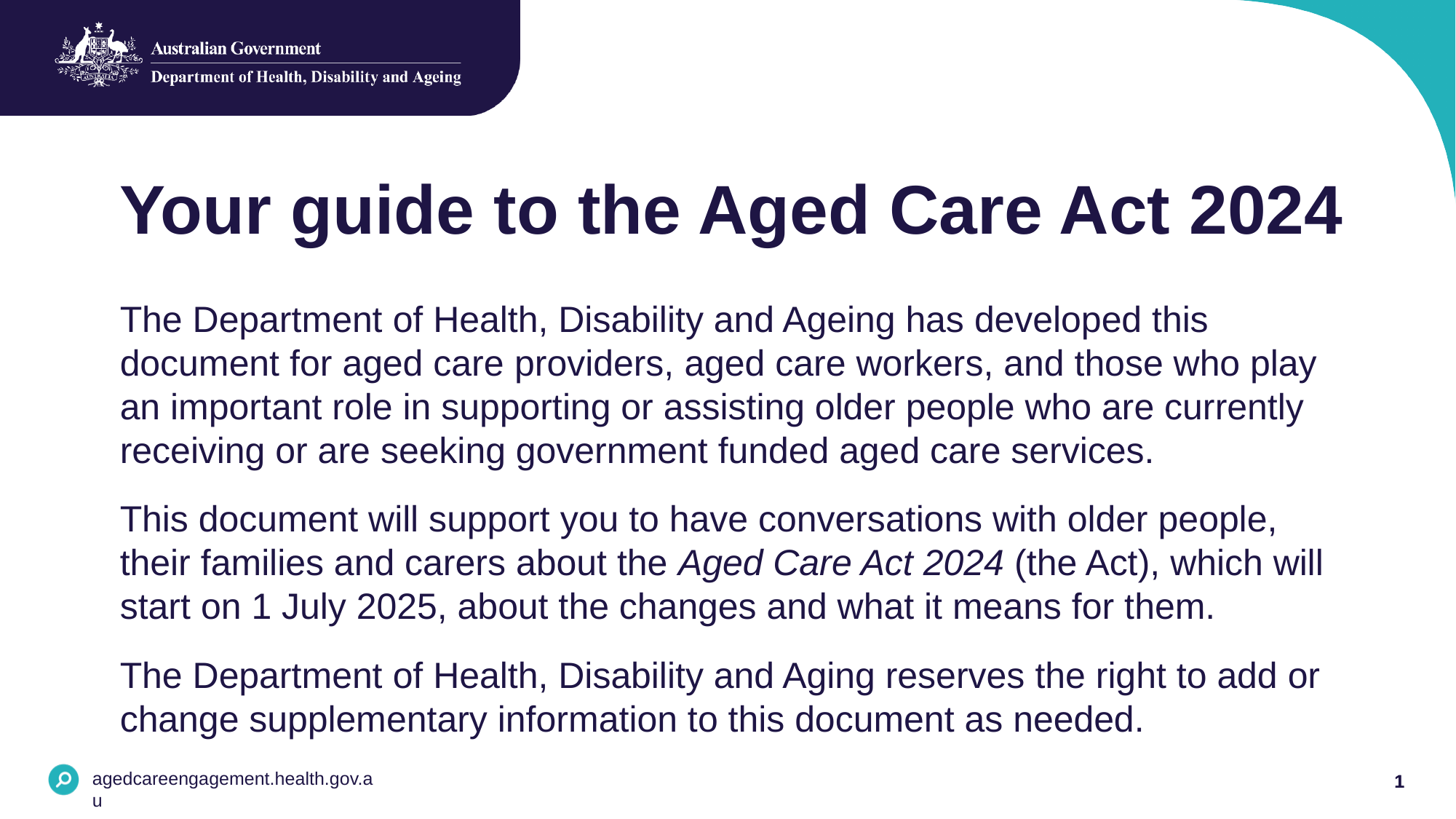

# Your guide to the Aged Care Act 2024
The Department of Health, Disability and Ageing has developed this document for aged care providers, aged care workers, and those who play an important role in supporting or assisting older people who are currently receiving or are seeking government funded aged care services.
This document will support you to have conversations with older people, their families and carers about the Aged Care Act 2024 (the Act), which will start on 1 July 2025, about the changes and what it means for them.
The Department of Health, Disability and Aging reserves the right to add or change supplementary information to this document as needed.